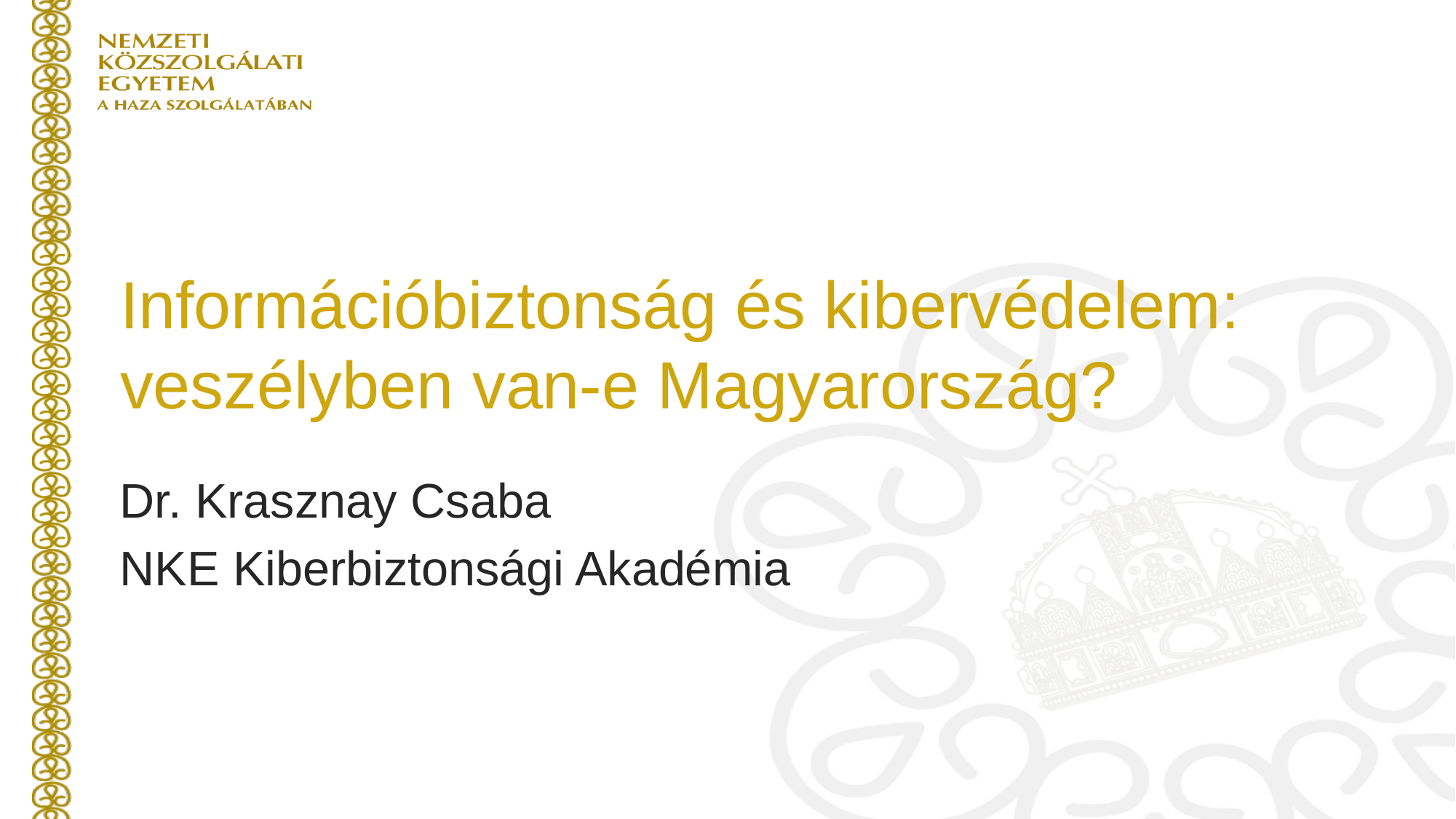

# Információbiztonság és kibervédelem: veszélyben van-e Magyarország?
Dr. Krasznay Csaba
NKE Kiberbiztonsági Akadémia